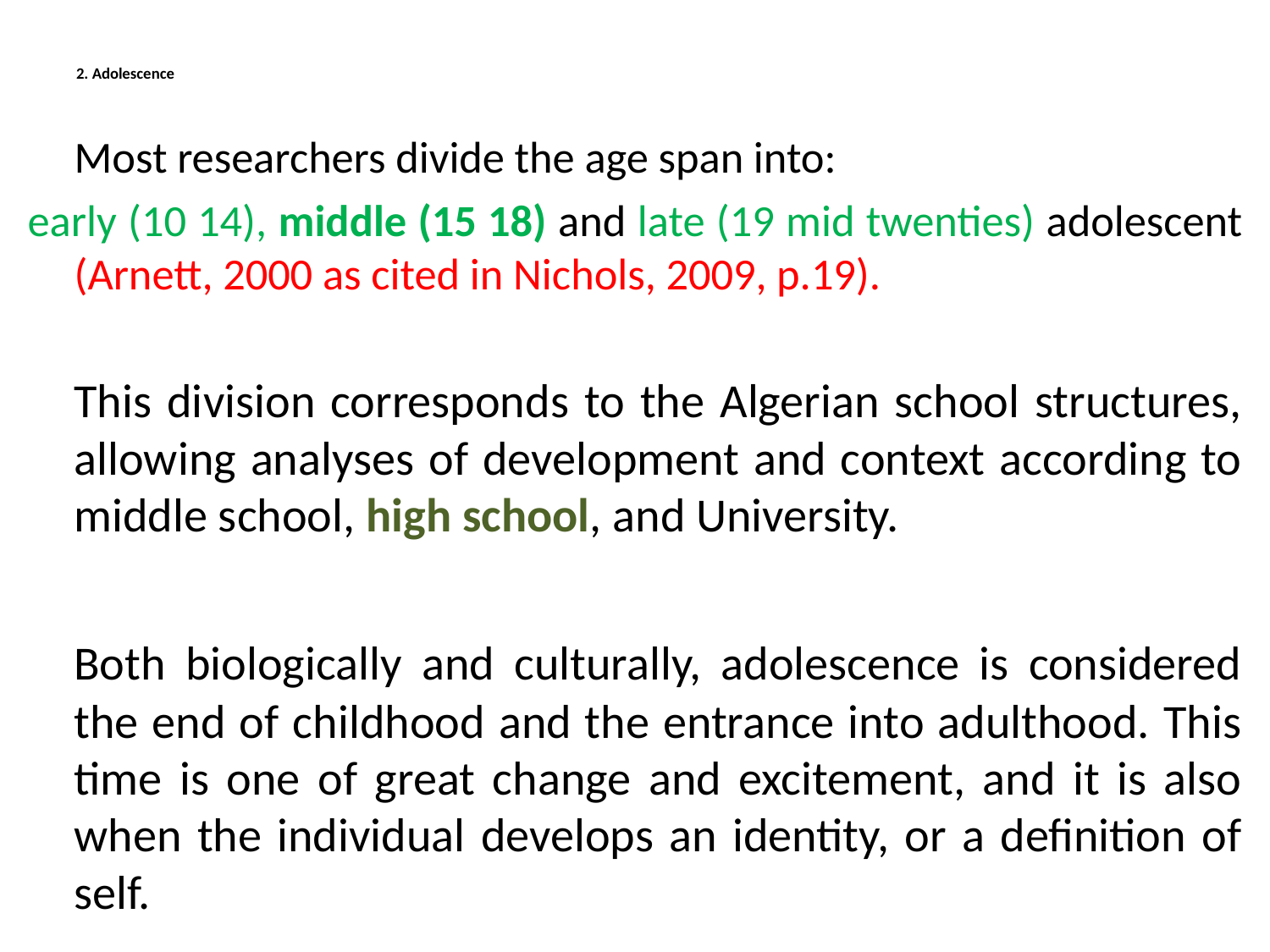

# 2. Adolescence
	Most researchers divide the age span into:
early (10 14), middle (15 18) and late (19 mid twenties) adolescent (Arnett, 2000 as cited in Nichols, 2009, p.19).

	This division corresponds to the Algerian school structures, allowing analyses of development and context according to middle school, high school, and University.

	Both biologically and culturally, adolescence is considered the end of childhood and the entrance into adulthood. This time is one of great change and excitement, and it is also when the individual develops an identity, or a definition of self.